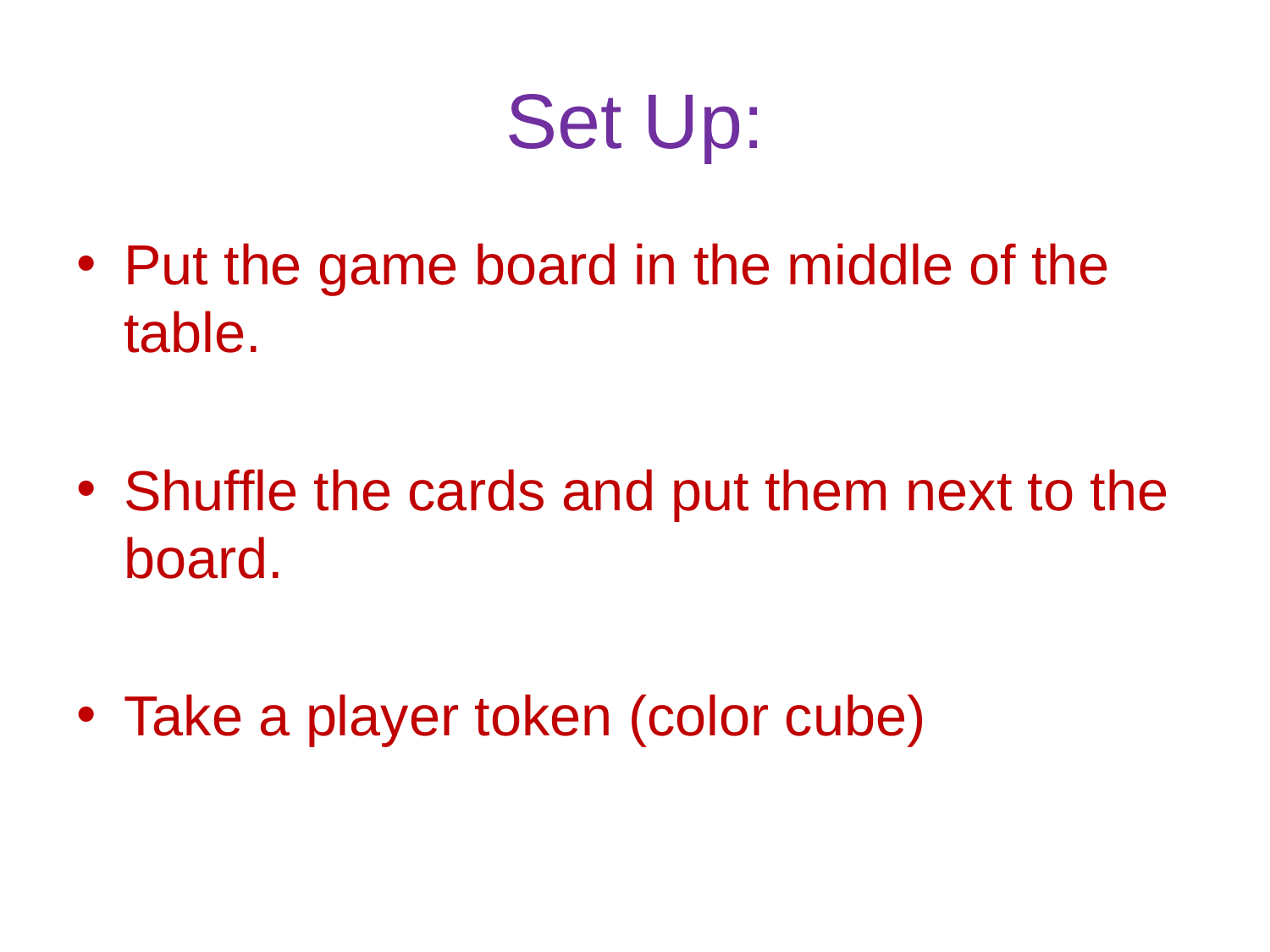

# Set Up:
Put the game board in the middle of the table.

Shuffle the cards and put them next to the board.

Take a player token (color cube)